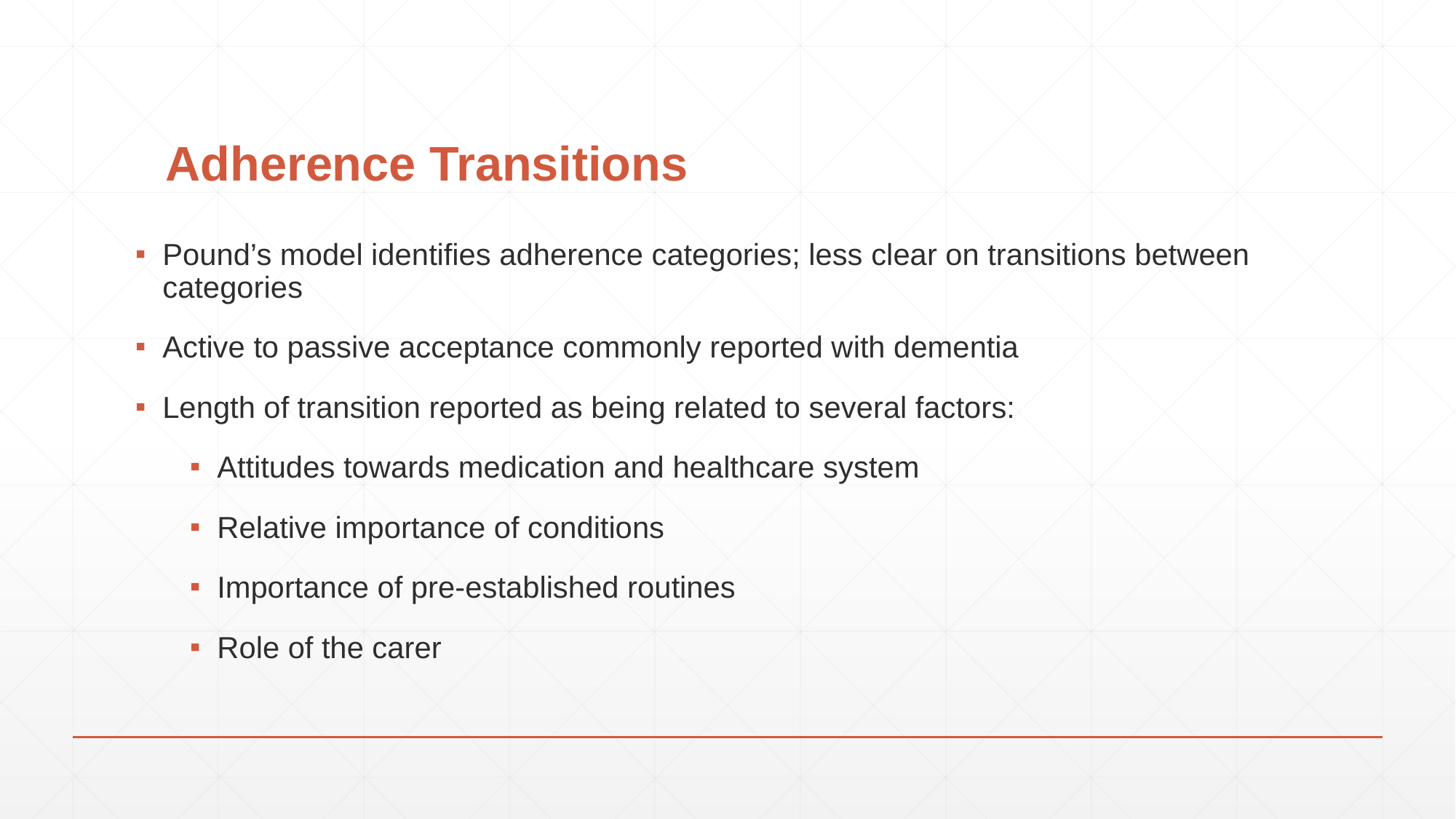

# Adherence Transitions
Pound’s model identifies adherence categories; less clear on transitions between categories
Active to passive acceptance commonly reported with dementia
Length of transition reported as being related to several factors:
Attitudes towards medication and healthcare system
Relative importance of conditions
Importance of pre-established routines
Role of the carer